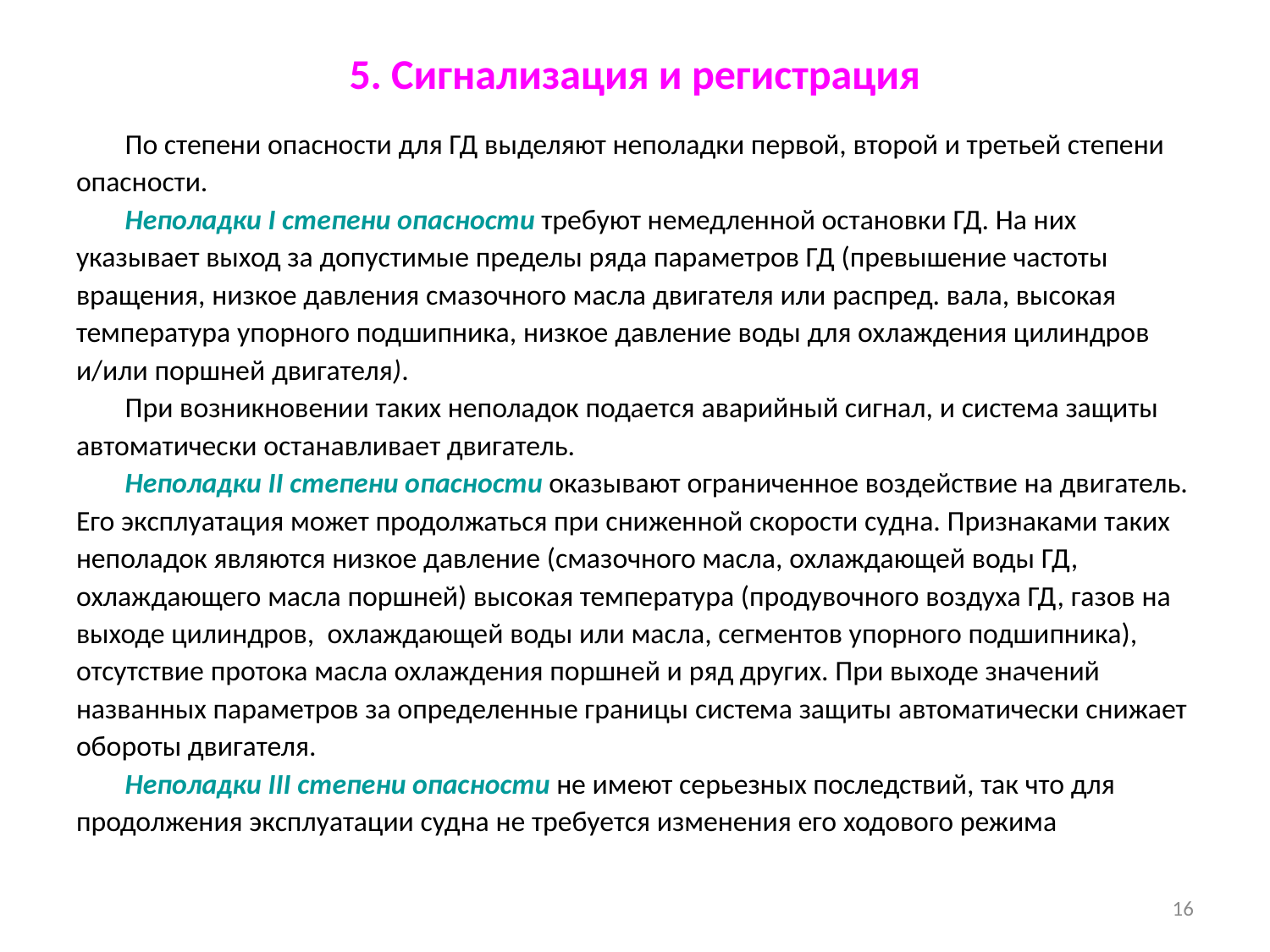

# 5. Сигнализация и регистрация
По степени опасности для ГД выделяют неполадки первой, второй и третьей степени опасности.
Неполадки I степени опасности требуют немедленной остановки ГД. На них указывает выход за допустимые пределы ряда параметров ГД (превышение частоты вращения, низкое давления смазочного масла двигателя или распред. вала, высокая температура упорного подшипника, низкое давление воды для охлаждения цилиндров и/или поршней двигателя).
При возникновении таких неполадок подается аварийный сигнал, и система защиты автоматически останавливает двигатель.
Неполадки II степени опасности оказывают ограниченное воздействие на двигатель. Его эксплуатация может продолжаться при сниженной ско­рости судна. Признаками таких неполадок являются низкое давление (смазочного масла, охлаждающей воды ГД, охлаждающего масла поршней) высокая температура (продувочного воздуха ГД, газов на выходе цилиндров,  охлаждающей воды или масла, сегментов упорного подшипника), отсутствие протока масла охлаждения поршней и ряд других. При выходе значений названных параметров за определенные границы система защиты автоматически снижает обороты двигателя.
Неполадки III степени опасности не имеют серьезных послед­ствий, так что для продолжения эксплуатации судна не требуется изменения его ходового режима
16